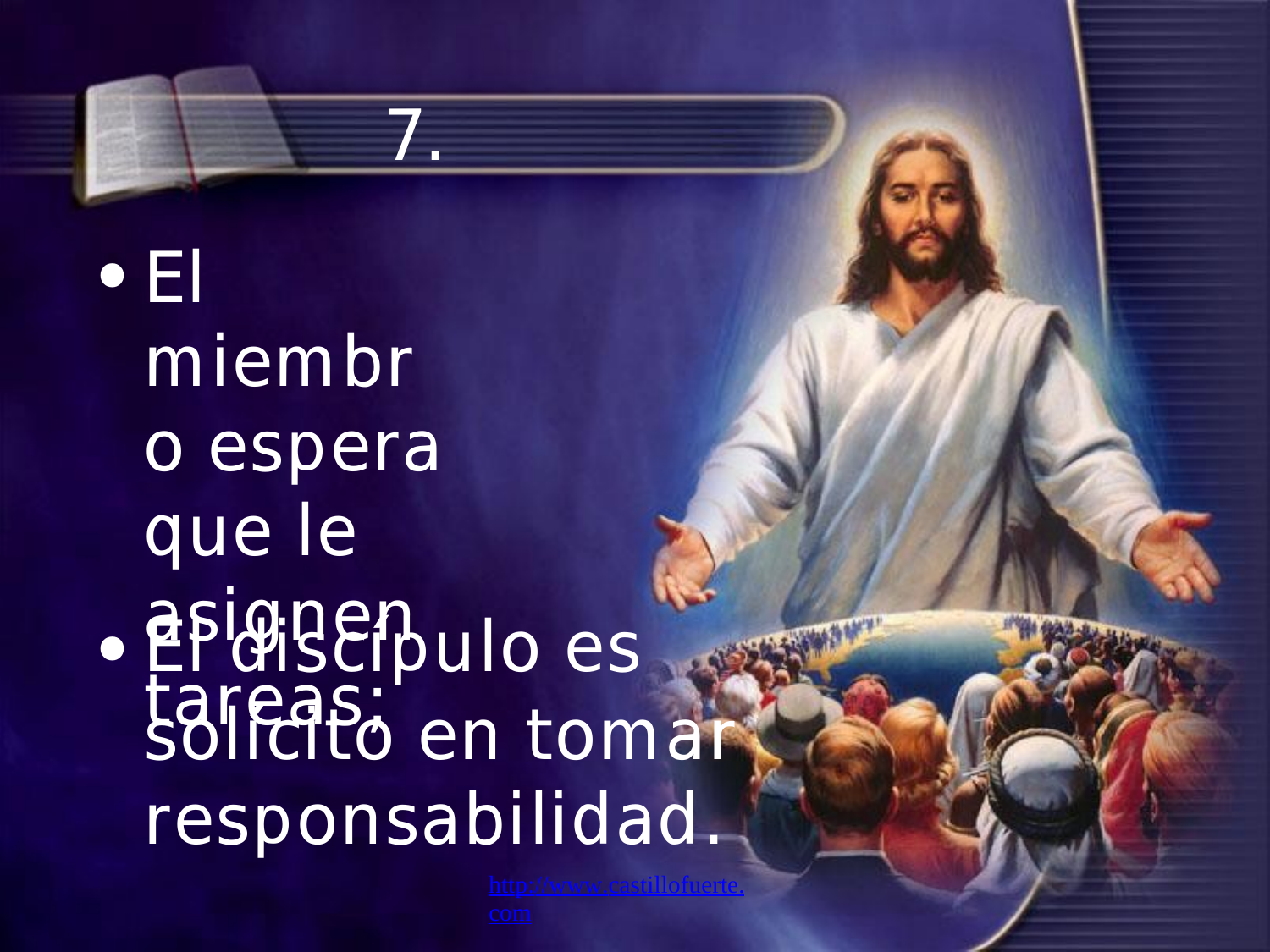

7.
El miembro espera que le asignen tareas;
•
•
El discípulo es
solícito en tomar responsabilidad.
http://www.castillofuerte.com